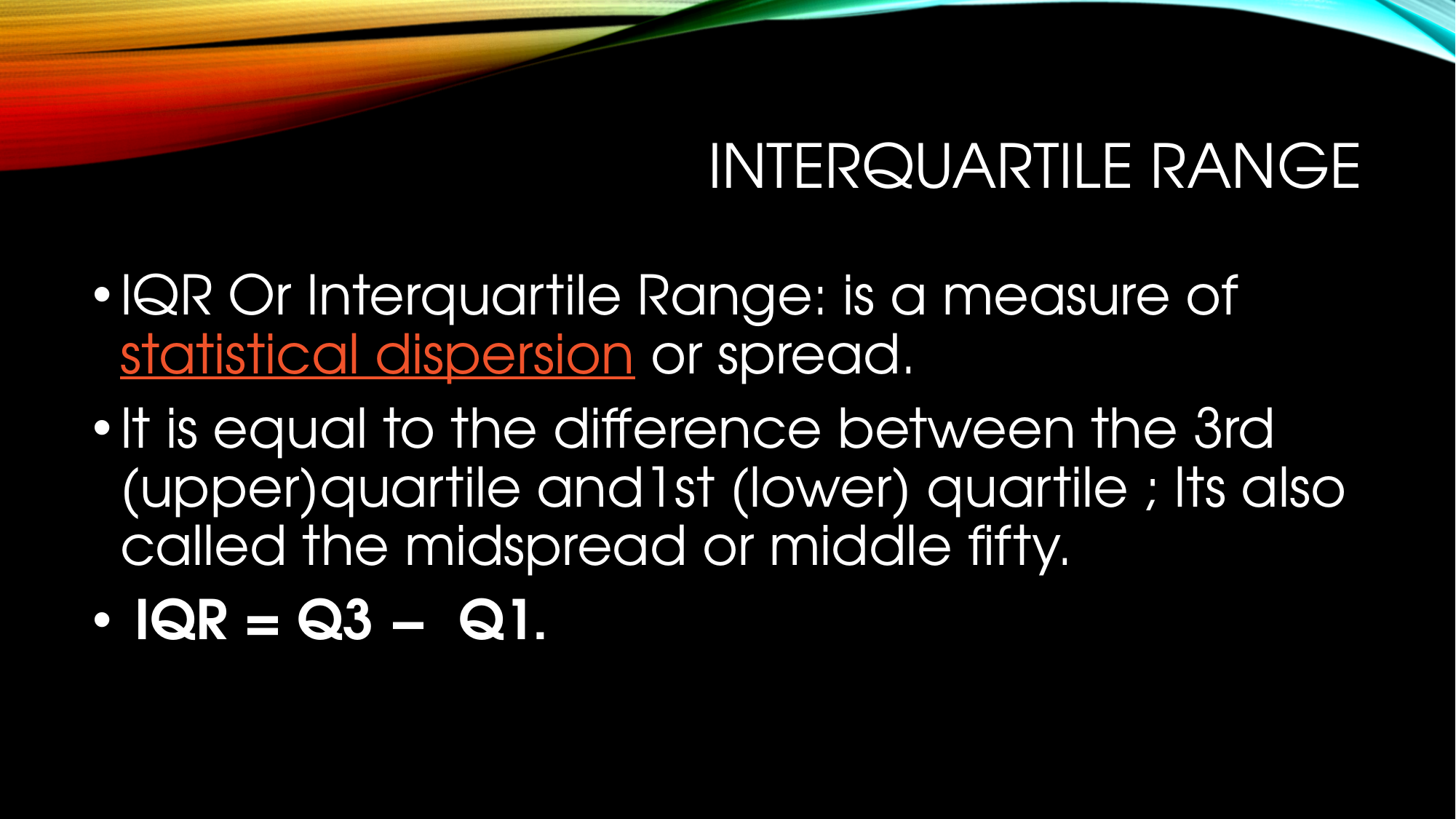

# Interquartile Range
IQR Or Interquartile Range: is a measure of statistical dispersion or spread.
It is equal to the difference between the 3rd (upper)quartile and1st (lower) quartile ; Its also called the midspread or middle fifty.
 IQR = Q3 −  Q1.